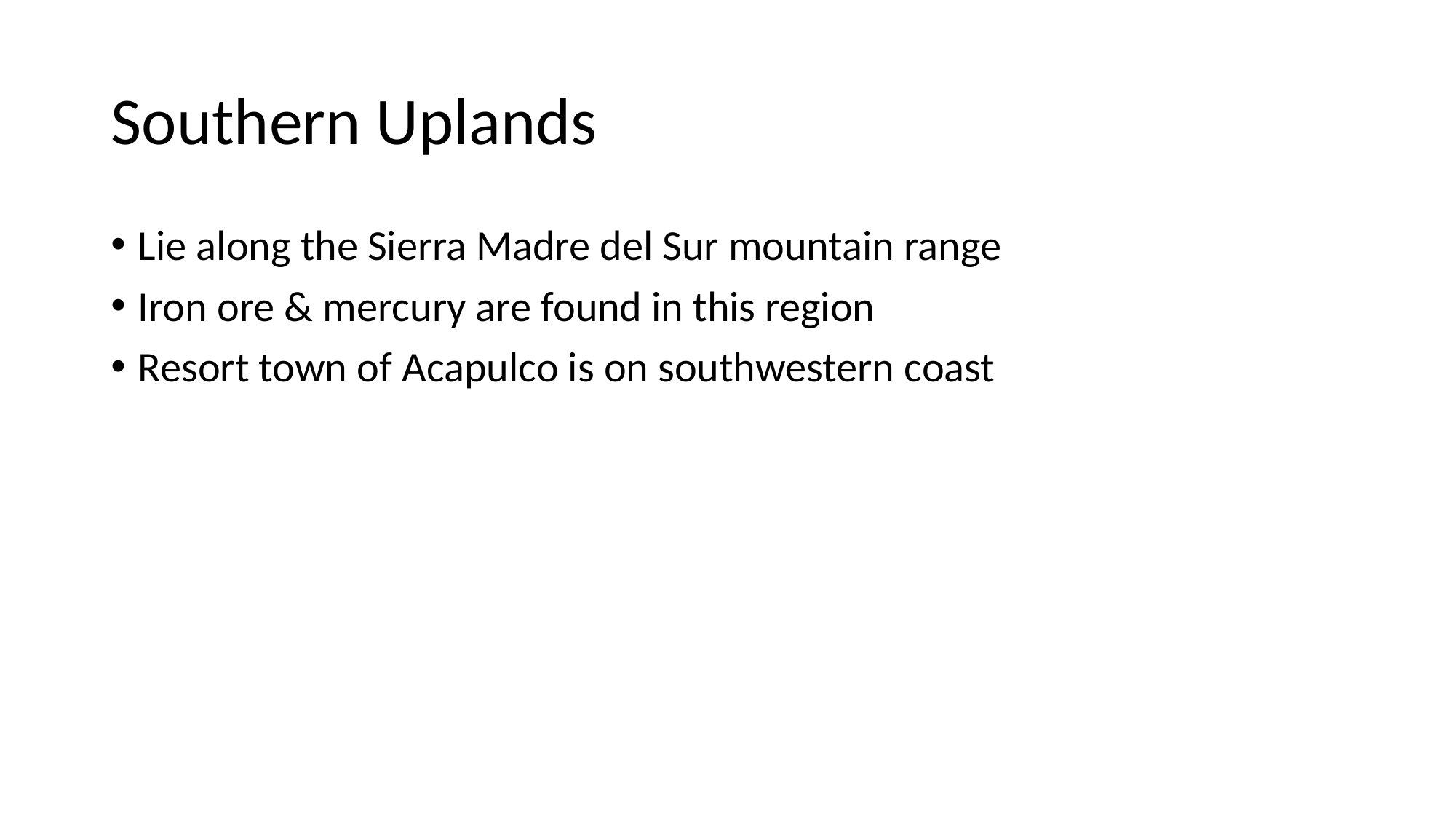

# Southern Uplands
Lie along the Sierra Madre del Sur mountain range
Iron ore & mercury are found in this region
Resort town of Acapulco is on southwestern coast